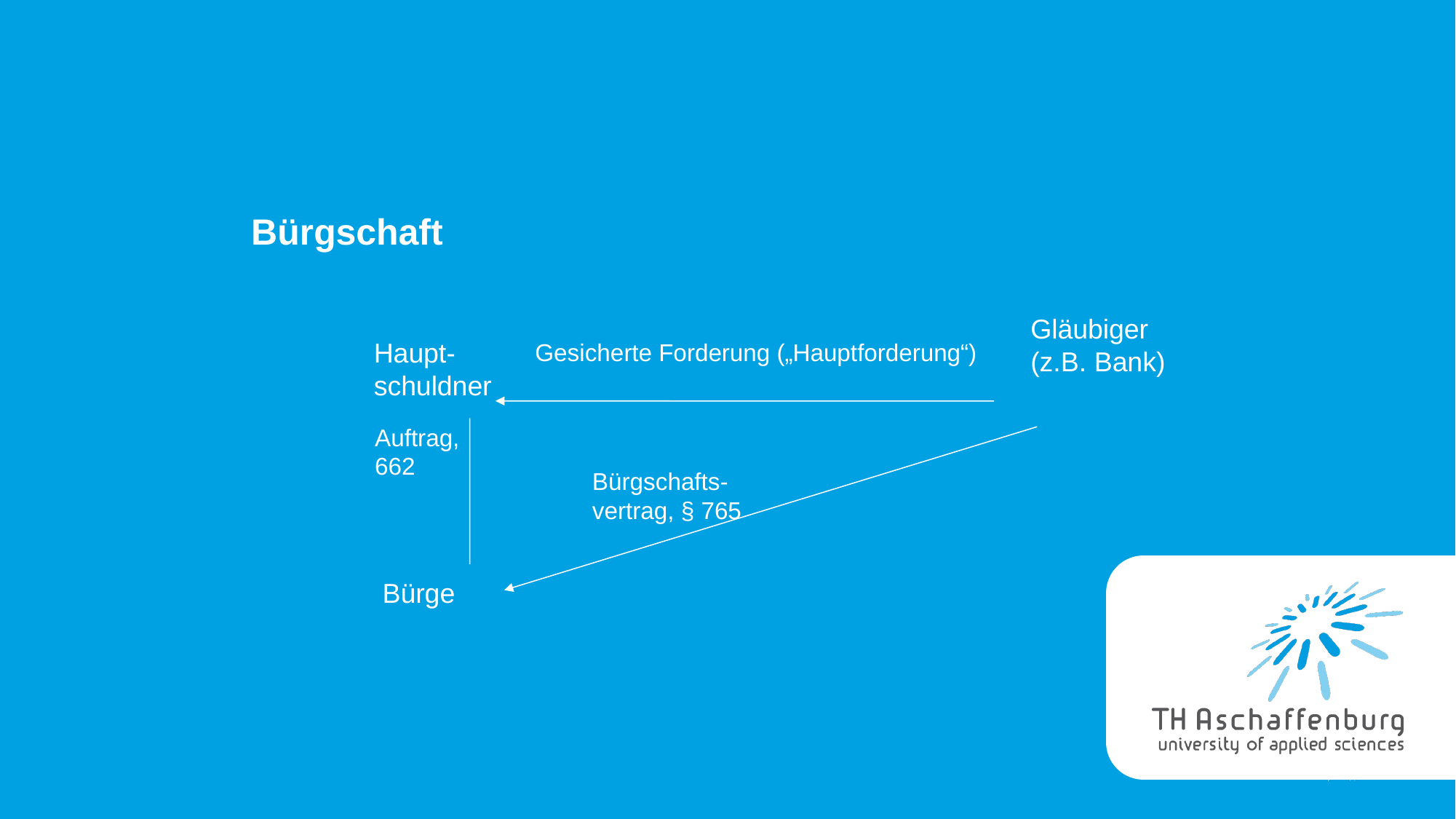

Bürgschaft
Gläubiger
(z.B. Bank)

Haupt-
schuldner
Gesicherte Forderung („Hauptforderung“)

Auftrag,
662

Bürgschafts-vertrag, § 765
Bürge